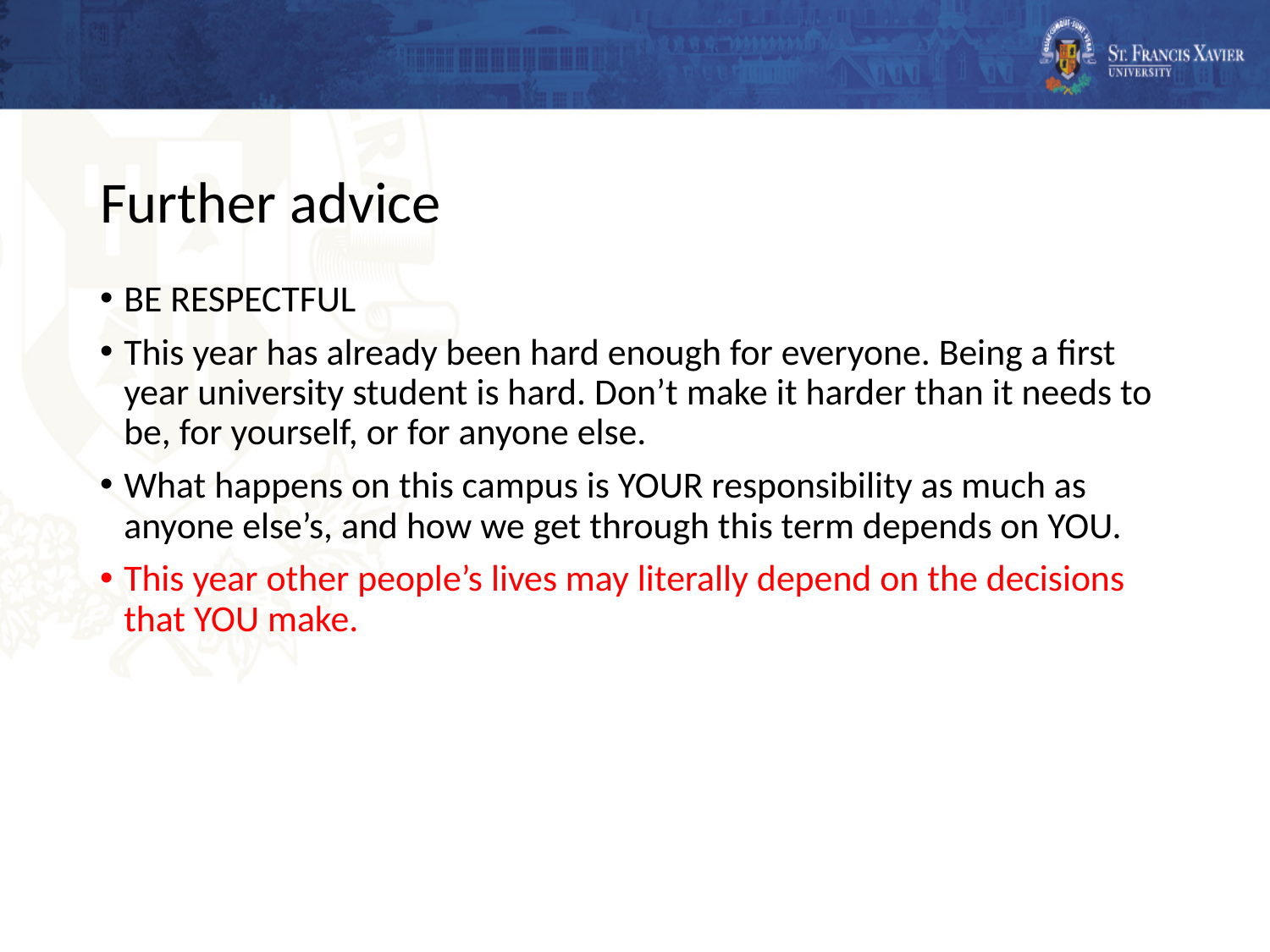

# Further advice
BE RESPECTFUL
This year has already been hard enough for everyone. Being a first year university student is hard. Don’t make it harder than it needs to be, for yourself, or for anyone else.
What happens on this campus is YOUR responsibility as much as anyone else’s, and how we get through this term depends on YOU.
This year other people’s lives may literally depend on the decisions that YOU make.